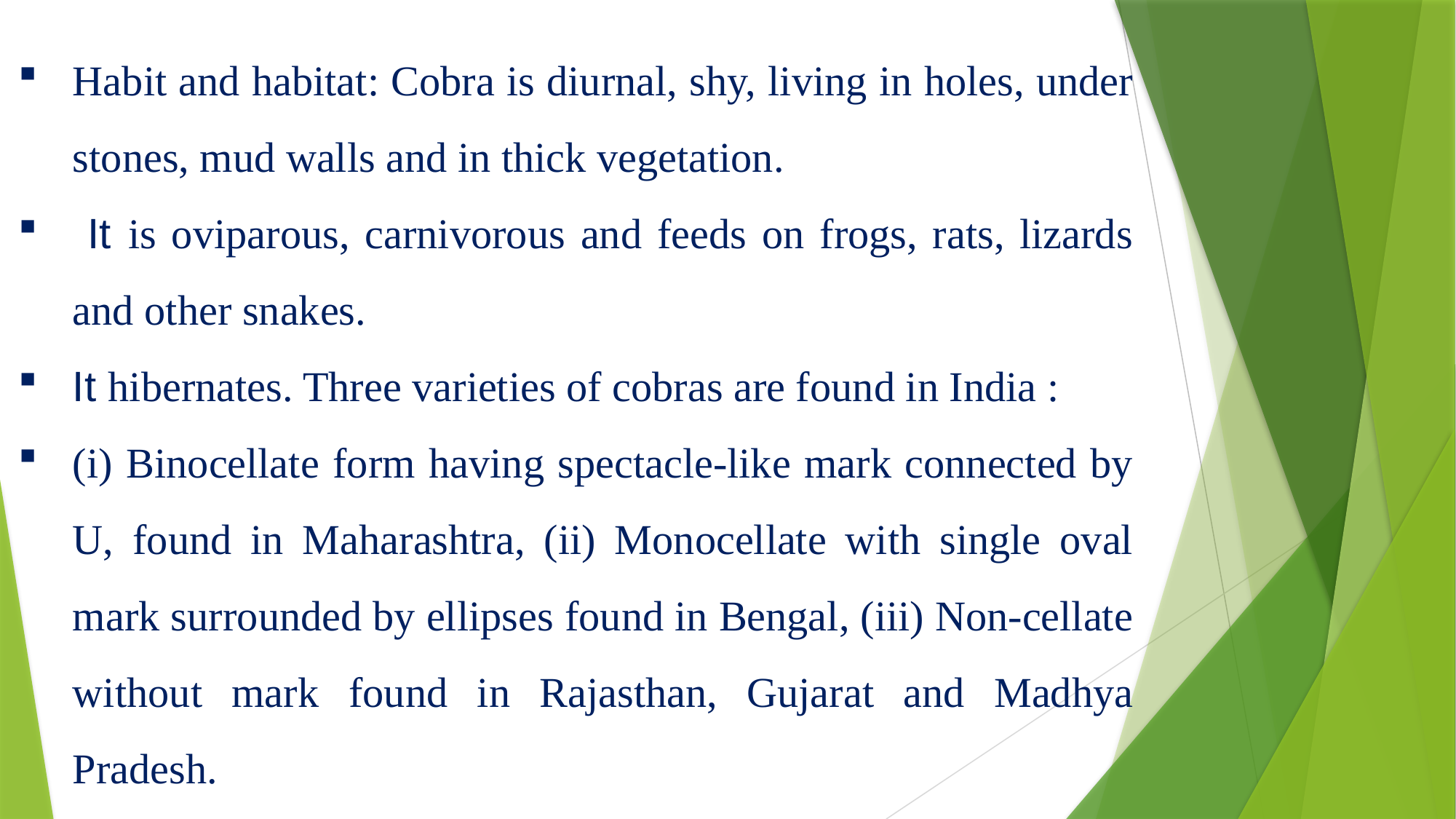

Habit and habitat: Cobra is diurnal, shy, living in holes, under stones, mud walls and in thick vegetation.
 It is oviparous, carnivorous and feeds on frogs, rats, lizards and other snakes.
It hibernates. Three varieties of cobras are found in India :
(i) Binocellate form having spectacle-like mark connected by U, found in Maharashtra, (ii) Monocellate with single oval mark surrounded by ellipses found in Bengal, (iii) Non-cellate without mark found in Rajasthan, Gujarat and Madhya Pradesh.